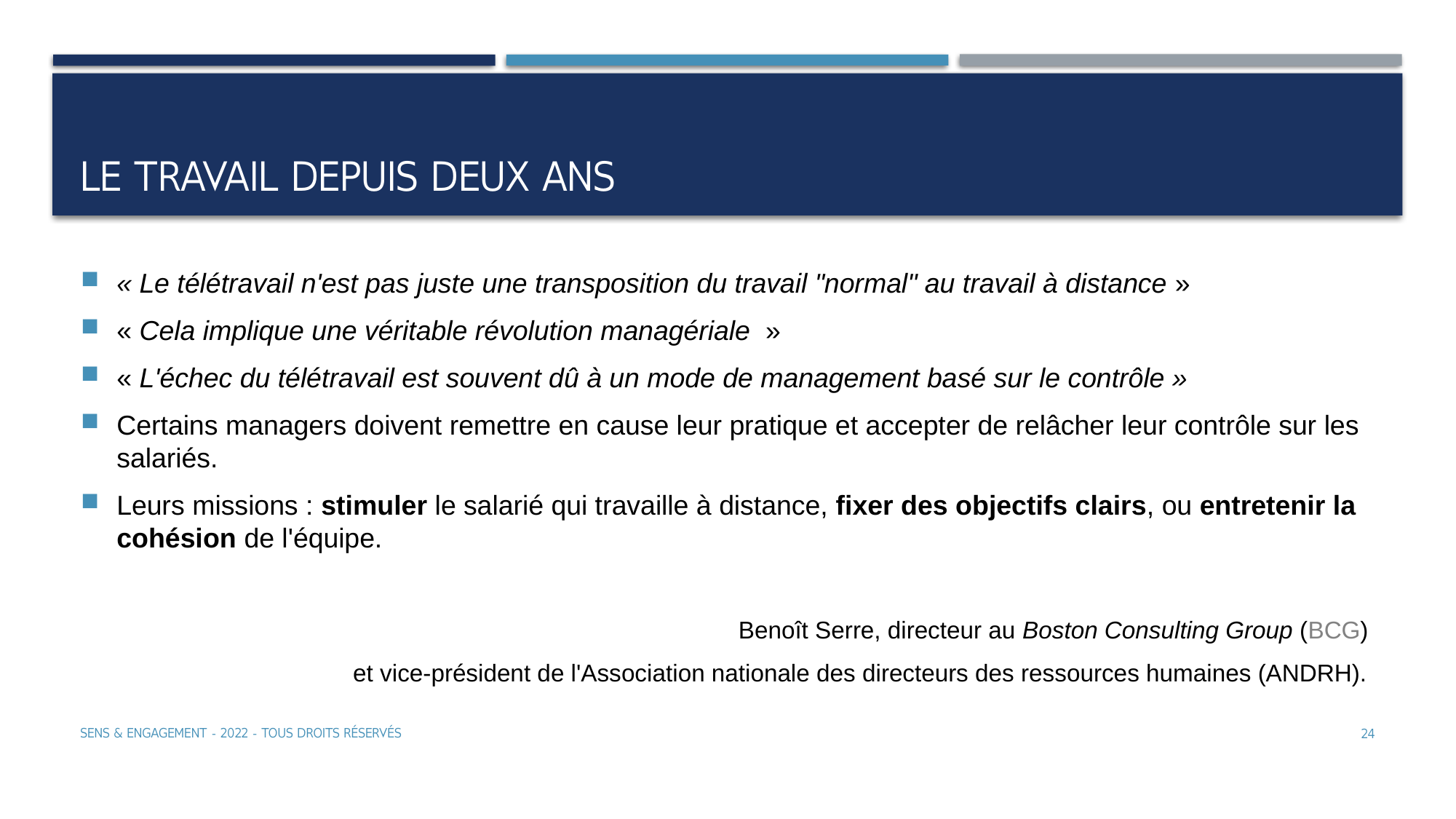

# Le travail depuis deux ans
« Le télétravail n'est pas juste une transposition du travail "normal" au travail à distance »
« Cela implique une véritable révolution managériale  »
« L'échec du télétravail est souvent dû à un mode de management basé sur le contrôle »
Certains managers doivent remettre en cause leur pratique et accepter de relâcher leur contrôle sur les salariés.
Leurs missions : stimuler le salarié qui travaille à distance, fixer des objectifs clairs, ou entretenir la cohésion de l'équipe.

Benoît Serre, directeur au Boston Consulting Group (BCG)
et vice-président de l'Association nationale des directeurs des ressources humaines (ANDRH).

Sens & Engagement - 2022 - Tous droits réservés
24